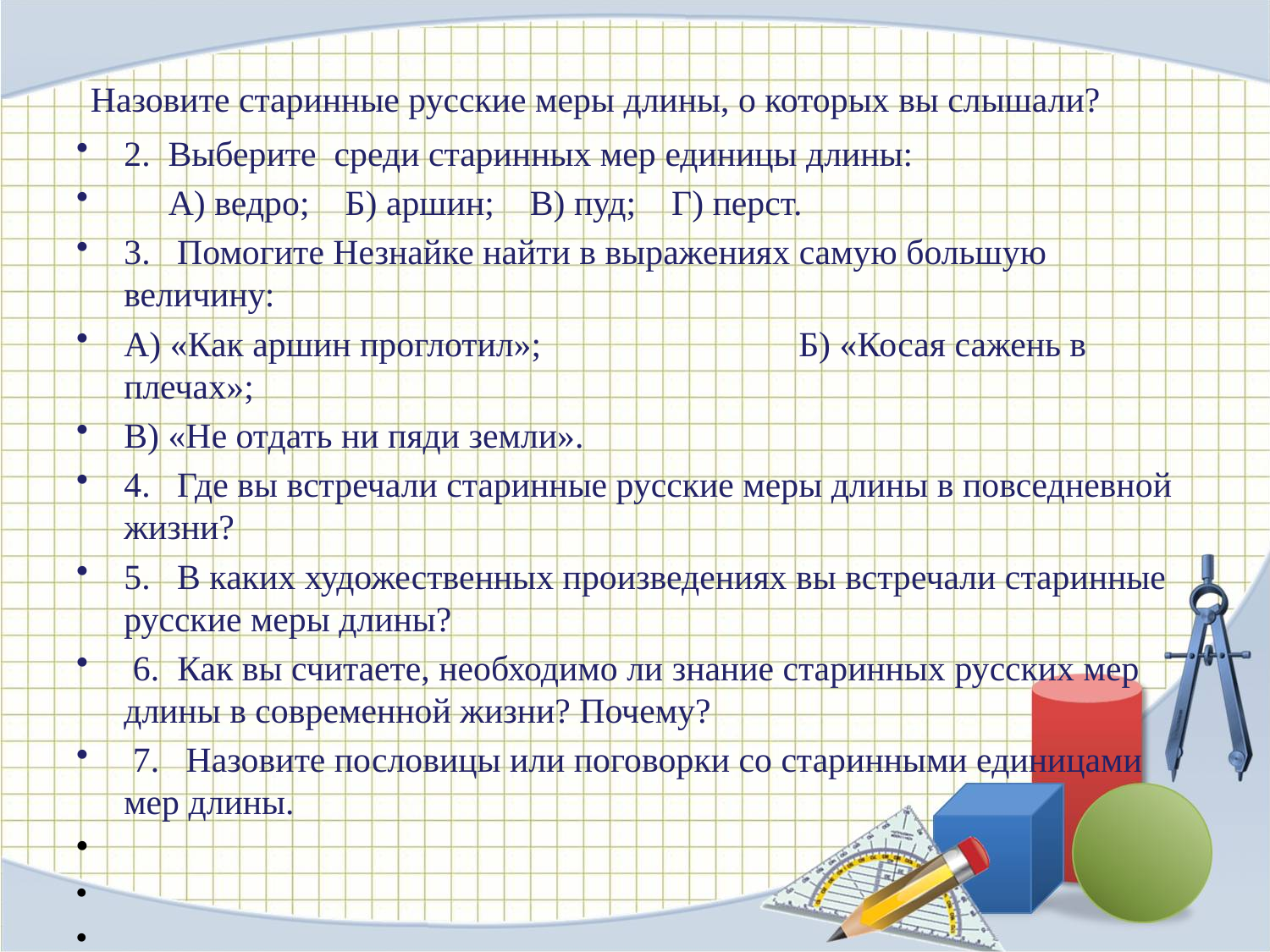

#
 Назовите старинные русские меры длины, о которых вы слышали?
2.  Выберите  среди старинных мер единицы длины:
     А) ведро;    Б) аршин;    В) пуд;    Г) перст.
3.   Помогите Незнайке найти в выражениях самую большую величину:
А) «Как аршин проглотил»;                             Б) «Косая сажень в плечах»;
В) «Не отдать ни пяди земли».
4.   Где вы встречали старинные русские меры длины в повседневной жизни?
5.   В каких художественных произведениях вы встречали старинные русские меры длины?
 6.  Как вы считаете, необходимо ли знание старинных русских мер длины в современной жизни? Почему?
 7.   Назовите пословицы или поговорки со старинными единицами мер длины.